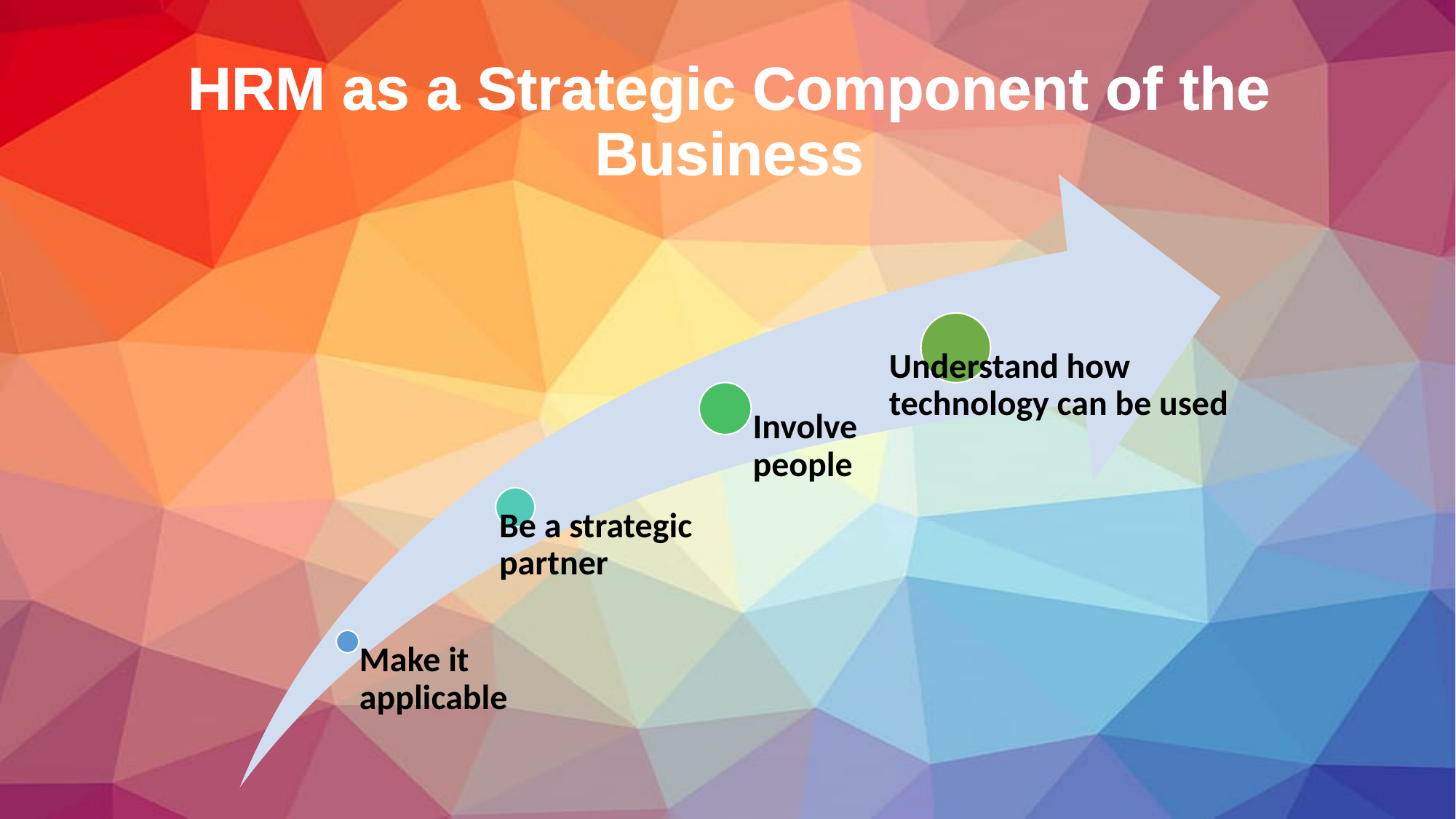

# HRM as a Strategic Component of the Business
Make it applicable
Be a strategic partner
Involve people
Understand how technology can be used